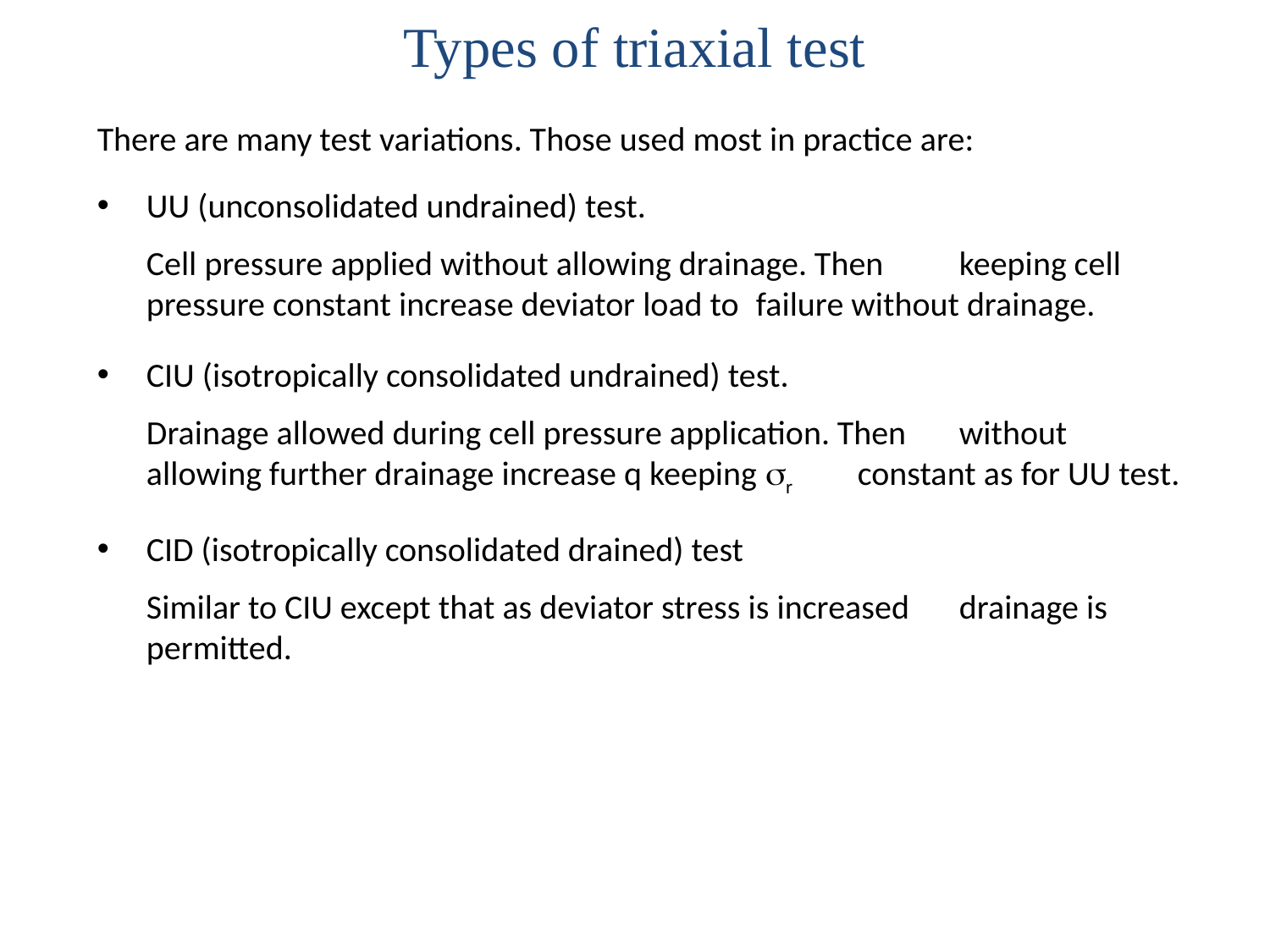

Types of triaxial test
There are many test variations. Those used most in practice are:

UU (unconsolidated undrained) test.
	Cell pressure applied without allowing drainage. Then 	keeping cell pressure constant increase deviator load to 	failure without drainage.

CIU (isotropically consolidated undrained) test.
	Drainage allowed during cell pressure application. Then 	without allowing further drainage increase q keeping σr 	constant as for UU test.

CID (isotropically consolidated drained) test
	Similar to CIU except that as deviator stress is increased 	drainage is permitted.